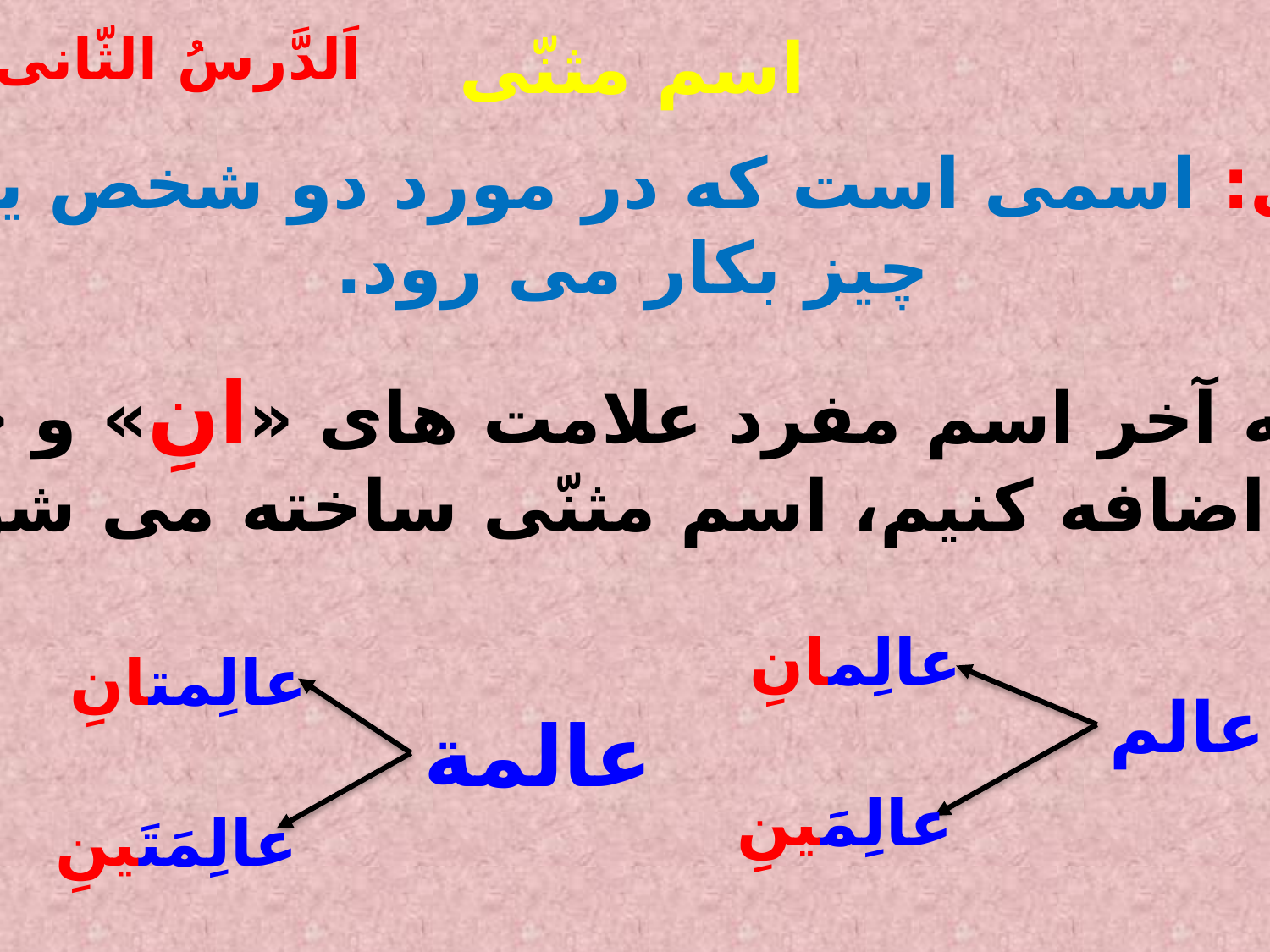

اَلدَّرسُ الثّانی
اسم مثنّی
مثنّی: اسمی است که در مورد دو شخص یا دو
چیز بکار می رود.
اگر به آخر اسم مفرد علامت های «انِ» و «ینِ»
را اضافه کنیم، اسم مثنّی ساخته می شود.
عالِمانِ
عالِمتانِ
عالم
عالمة
عالِمَینِ
عالِمَتَینِ